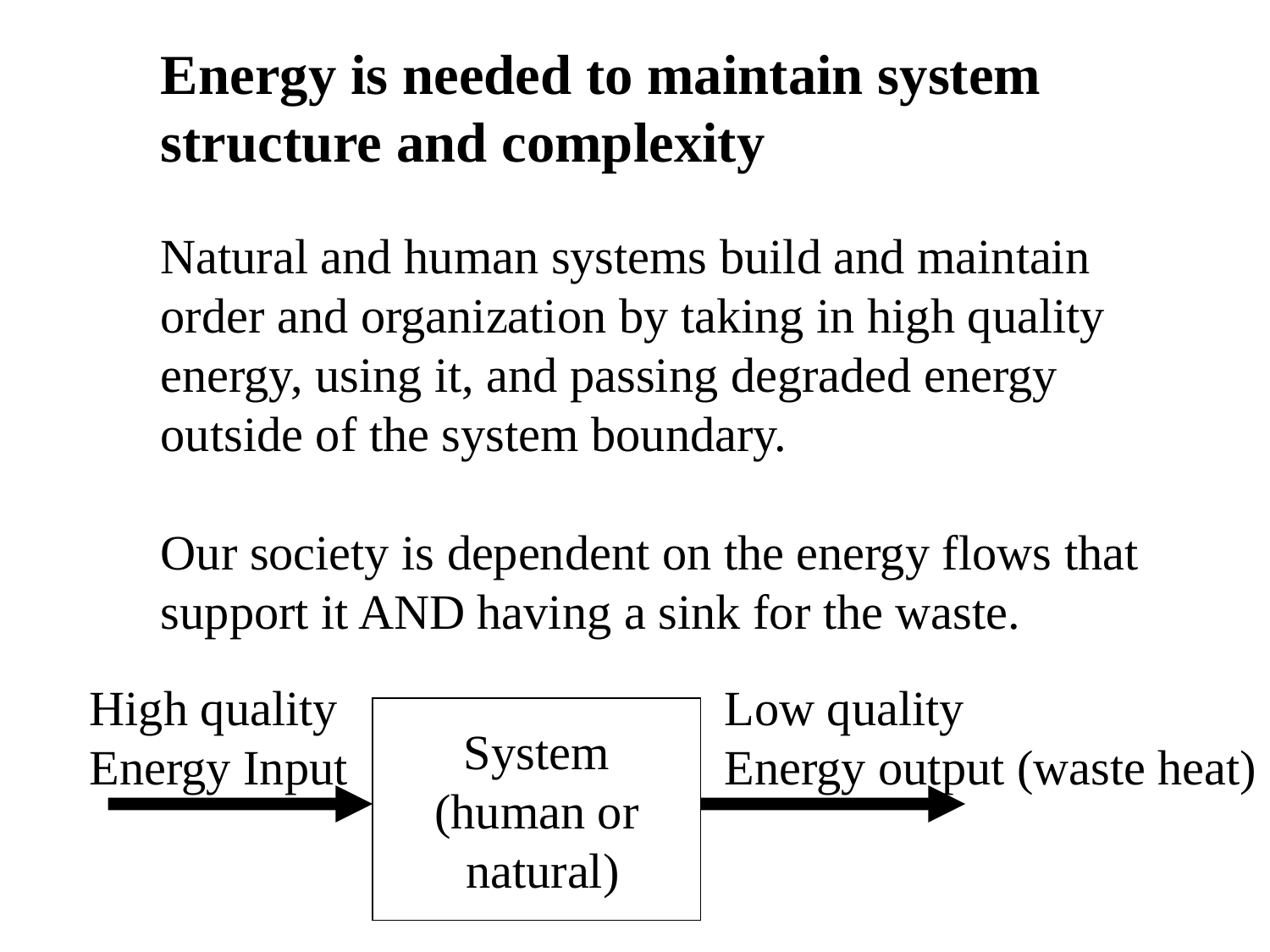

Energy is needed to maintain system structure and complexity

Natural and human systems build and maintain order and organization by taking in high quality energy, using it, and passing degraded energy outside of the system boundary.

Our society is dependent on the energy flows that support it AND having a sink for the waste.
High quality
Energy Input
Low quality
Energy output (waste heat)
System
(human or
 natural)